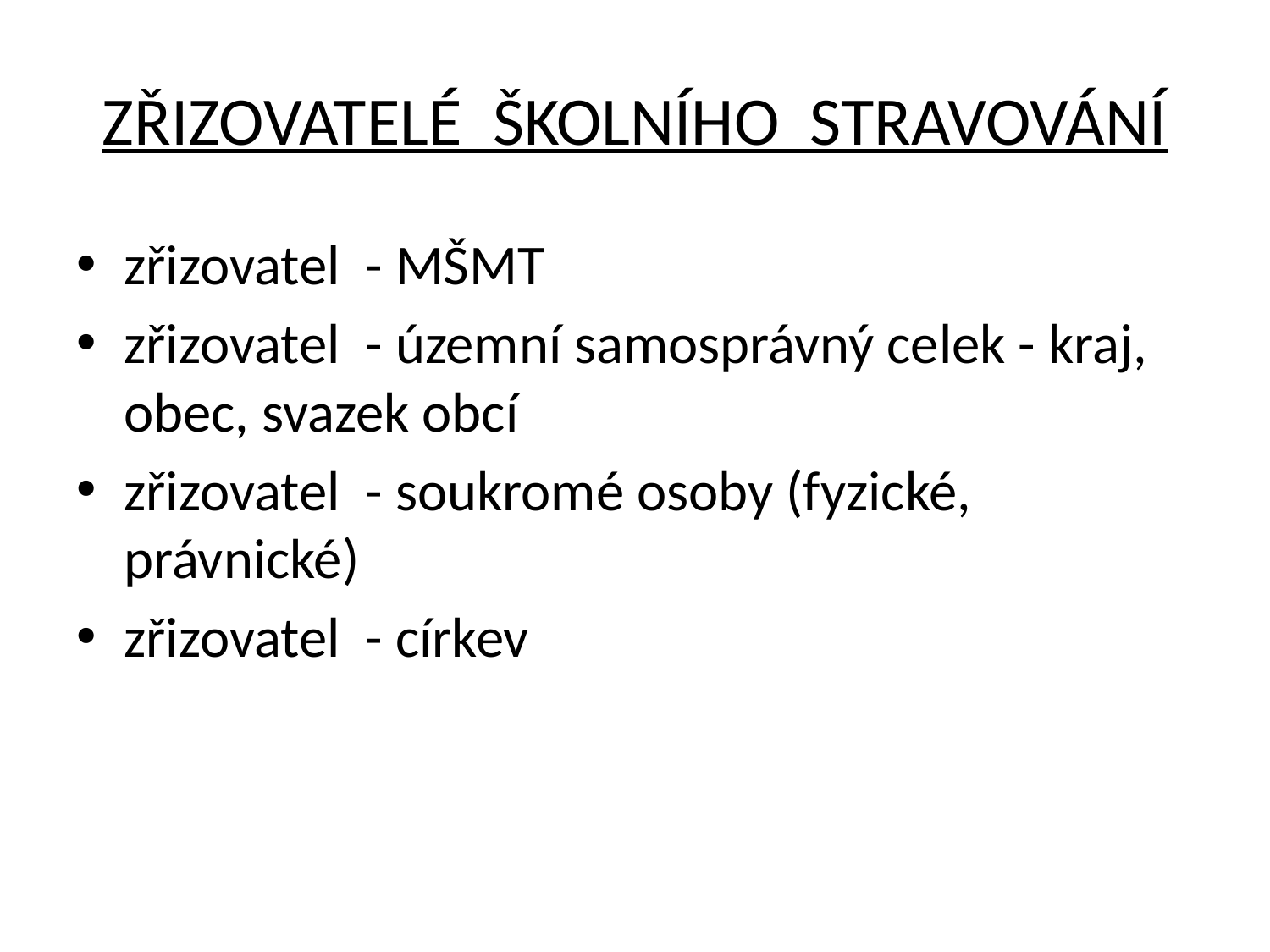

# ZŘIZOVATELÉ  ŠKOLNÍHO  STRAVOVÁNÍ
zřizovatel  - MŠMT
zřizovatel  - územní samosprávný celek - kraj, obec, svazek obcí
zřizovatel  - soukromé osoby (fyzické, právnické)
zřizovatel  - církev